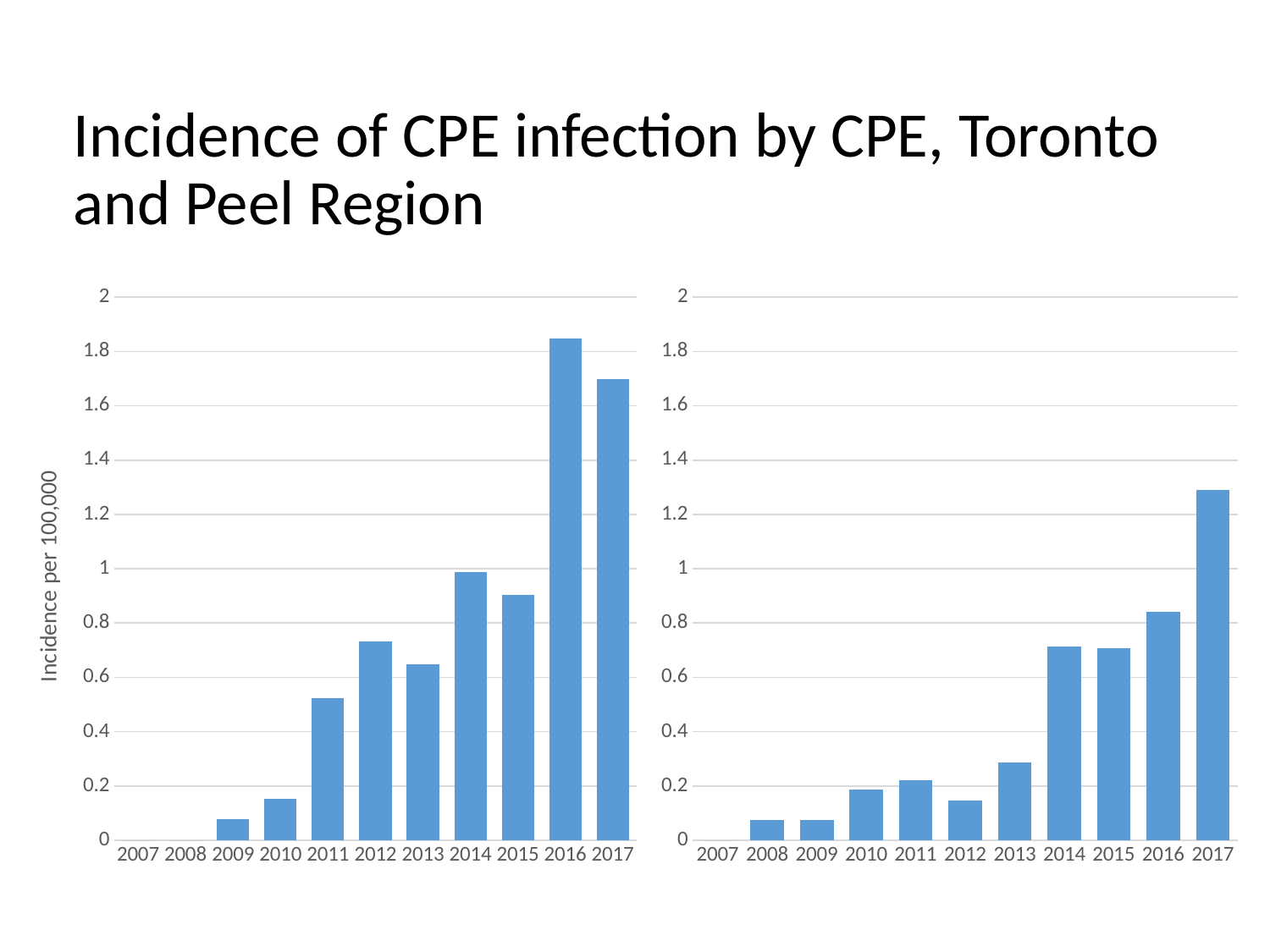

# Incidence of CPE infection by CPE, Toronto and Peel Region

### Chart

| Category | Clinical | Column3 |
|---|---|---|
| 2007 | 0.0 | None |
| 2008 | 0.0 | None |
| 2009 | 0.077284112627683 | None |
| 2010 | 0.15172745500711982 | None |
| 2011 | 0.5221823042860724 | None |
| 2012 | 0.7327445974740828 | None |
| 2013 | 0.6467938071648943 | None |
| 2014 | 0.9882783132912843 | None |
| 2015 | 0.9035495596933492 | None |
| 2016 | 1.8481315048239655 | None |
| 2017 | 1.6991436855235655 | None |

### Chart

| Category | Clinical | Column3 |
|---|---|---|
| 2007 | 0.0 | None |
| 2008 | 0.07597776738570759 | None |
| 2009 | 0.07534775815931455 | None |
| 2010 | 0.18683570564856652 | None |
| 2011 | 0.22184246079489114 | None |
| 2012 | 0.14592314446865554 | None |
| 2013 | 0.2880587755125556 | None |
| 2014 | 0.7131131525163624 | None |
| 2015 | 0.7075893915368063 | None |
| 2016 | 0.8425806560332987 | None |
| 2017 | 1.289070148410298 | None |